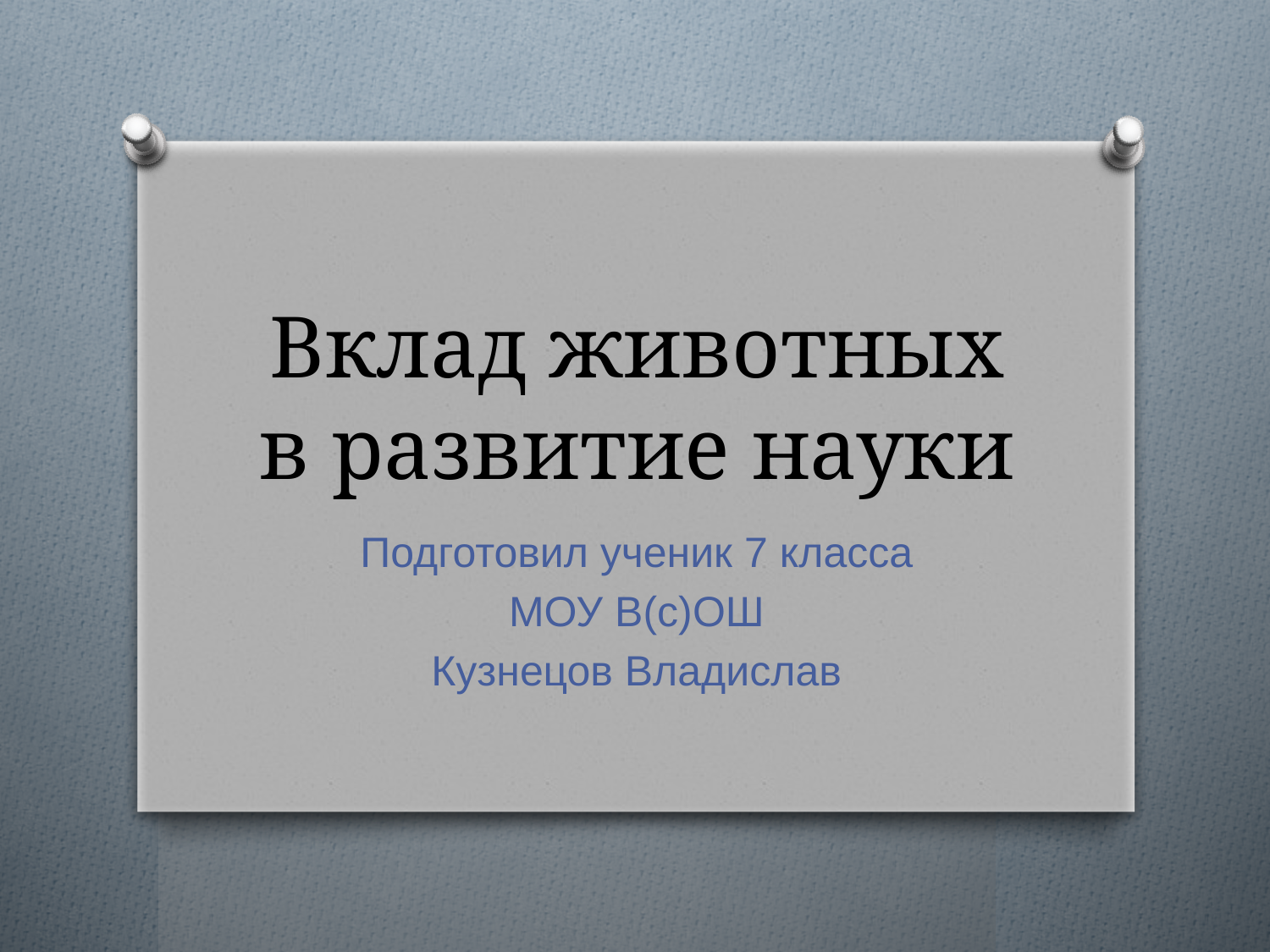

# Вклад животных в развитие науки
Подготовил ученик 7 класса
МОУ В(с)ОШ
Кузнецов Владислав